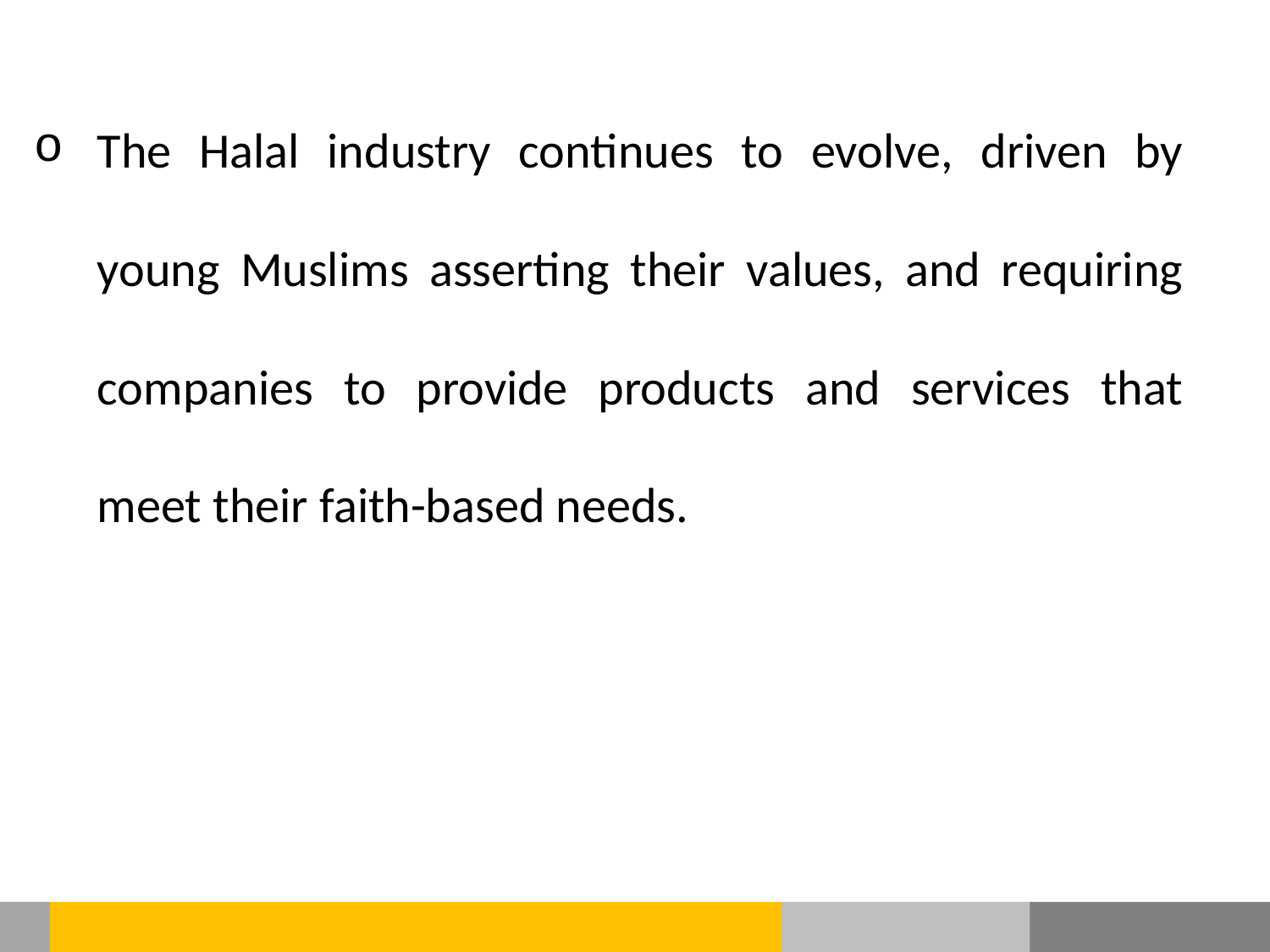

The Halal industry continues to evolve, driven by young Muslims asserting their values, and requiring companies to provide products and services that meet their faith-based needs.